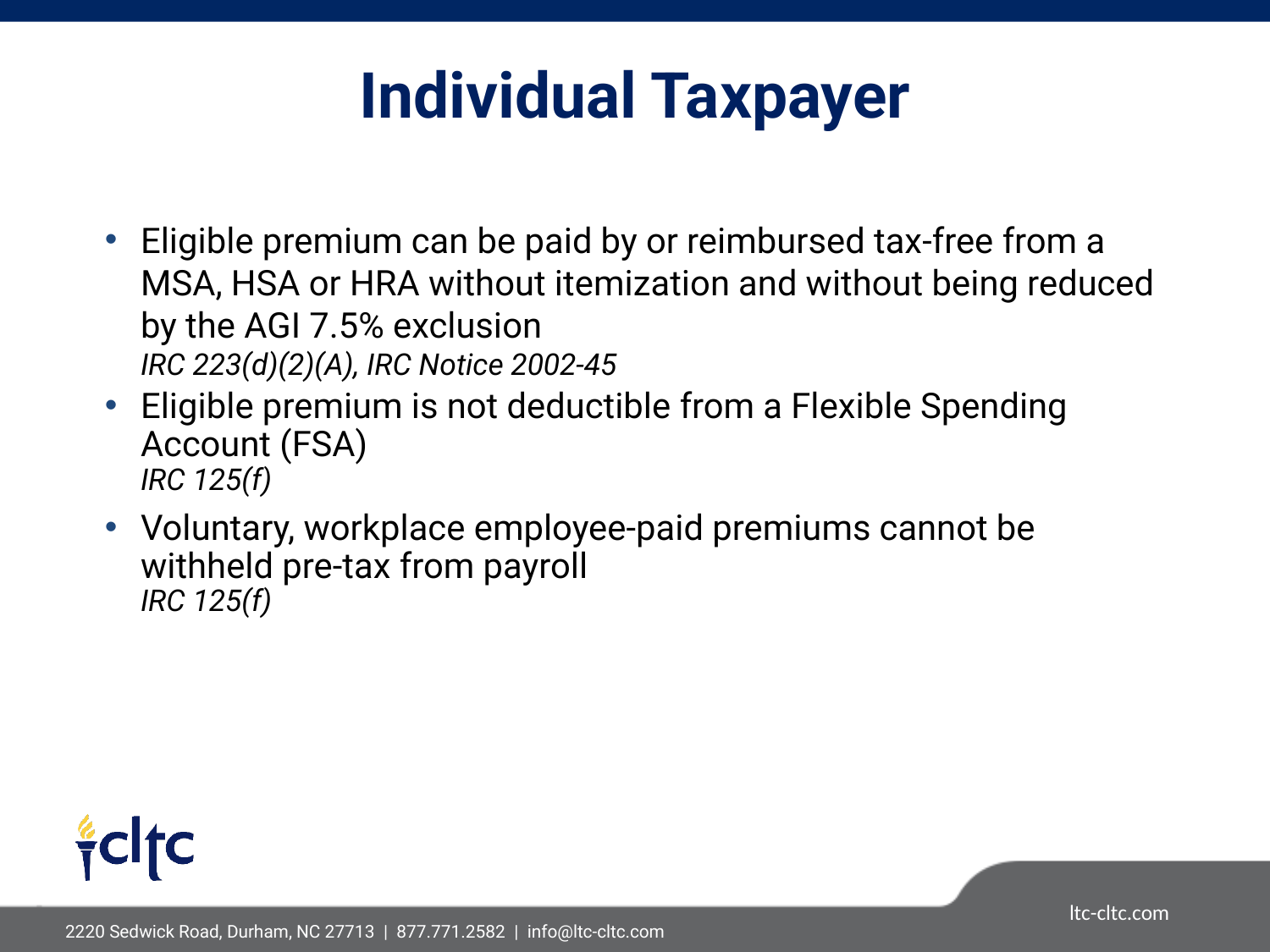

# Individual Taxpayer
Eligible premium can be paid by or reimbursed tax-free from a MSA, HSA or HRA without itemization and without being reduced by the AGI 7.5% exclusion
IRC 223(d)(2)(A), IRC Notice 2002-45
Eligible premium is not deductible from a Flexible Spending Account (FSA)
IRC 125(f)
Voluntary, workplace employee-paid premiums cannot be withheld pre-tax from payroll
IRC 125(f)

2220 Sedwick Road, Durham, NC 27713  |  877.771.2582  |  info@ltc-cltc.com